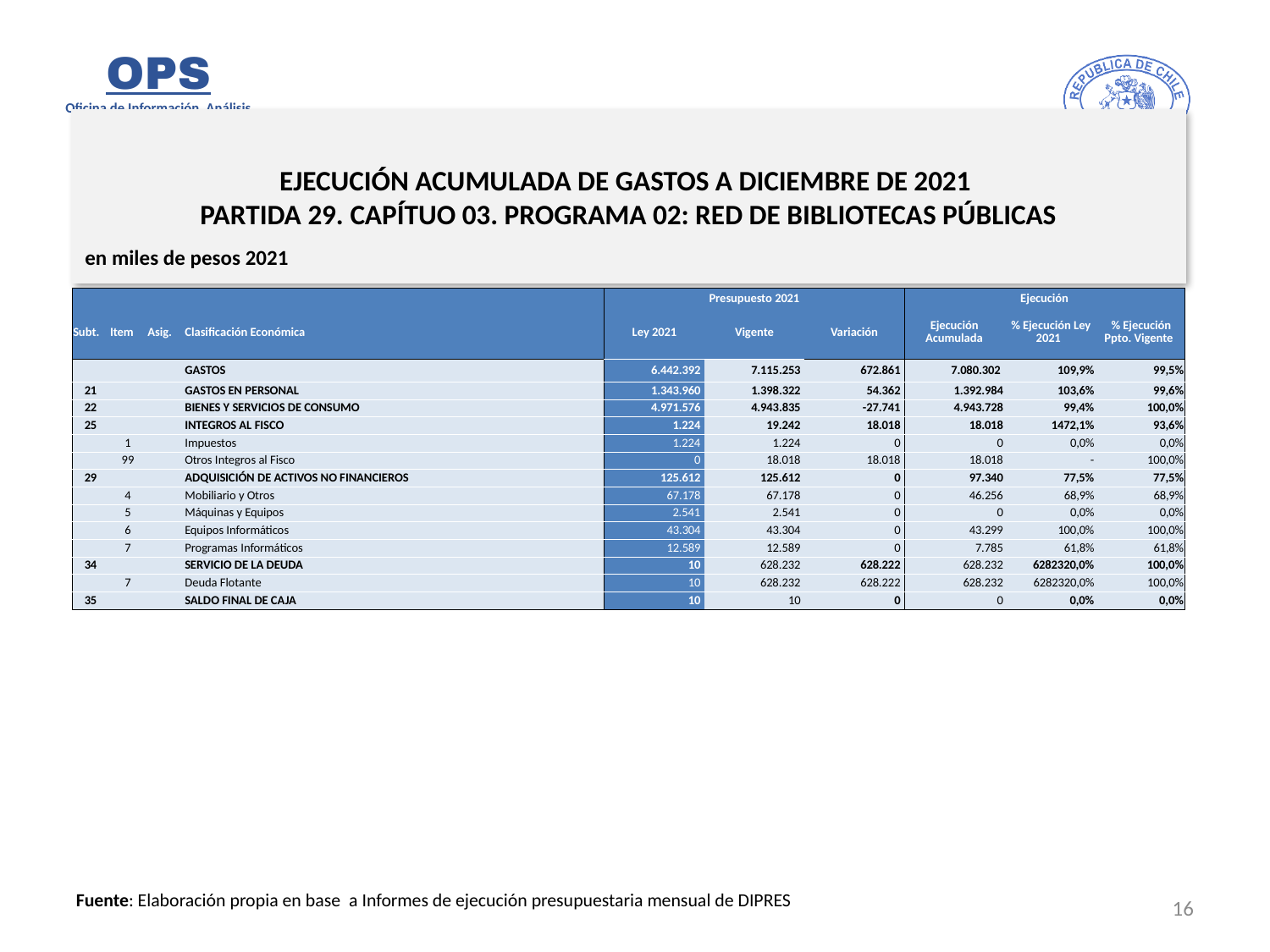

# EJECUCIÓN ACUMULADA DE GASTOS A DICIEMBRE DE 2021 PARTIDA 29. CAPÍTUO 03. PROGRAMA 02: RED DE BIBLIOTECAS PÚBLICAS
en miles de pesos 2021
|  |  |  |  | Presupuesto 2021 |  |  | Ejecución |  |  |
| --- | --- | --- | --- | --- | --- | --- | --- | --- | --- |
| Subt. | Item | Asig. | Clasificación Económica | Ley 2021 | Vigente | Variación | Ejecución Acumulada | % Ejecución Ley 2021 | % Ejecución Ppto. Vigente |
|  |  |  | GASTOS | 6.442.392 | 7.115.253 | 672.861 | 7.080.302 | 109,9% | 99,5% |
| 21 |  |  | GASTOS EN PERSONAL | 1.343.960 | 1.398.322 | 54.362 | 1.392.984 | 103,6% | 99,6% |
| 22 |  |  | BIENES Y SERVICIOS DE CONSUMO | 4.971.576 | 4.943.835 | -27.741 | 4.943.728 | 99,4% | 100,0% |
| 25 |  |  | INTEGROS AL FISCO | 1.224 | 19.242 | 18.018 | 18.018 | 1472,1% | 93,6% |
|  | 1 |  | Impuestos | 1.224 | 1.224 | 0 | 0 | 0,0% | 0,0% |
|  | 99 |  | Otros Integros al Fisco | 0 | 18.018 | 18.018 | 18.018 | - | 100,0% |
| 29 |  |  | ADQUISICIÓN DE ACTIVOS NO FINANCIEROS | 125.612 | 125.612 | 0 | 97.340 | 77,5% | 77,5% |
|  | 4 |  | Mobiliario y Otros | 67.178 | 67.178 | 0 | 46.256 | 68,9% | 68,9% |
|  | 5 |  | Máquinas y Equipos | 2.541 | 2.541 | 0 | 0 | 0,0% | 0,0% |
|  | 6 |  | Equipos Informáticos | 43.304 | 43.304 | 0 | 43.299 | 100,0% | 100,0% |
|  | 7 |  | Programas Informáticos | 12.589 | 12.589 | 0 | 7.785 | 61,8% | 61,8% |
| 34 |  |  | SERVICIO DE LA DEUDA | 10 | 628.232 | 628.222 | 628.232 | 6282320,0% | 100,0% |
|  | 7 |  | Deuda Flotante | 10 | 628.232 | 628.222 | 628.232 | 6282320,0% | 100,0% |
| 35 |  |  | SALDO FINAL DE CAJA | 10 | 10 | 0 | 0 | 0,0% | 0,0% |
16